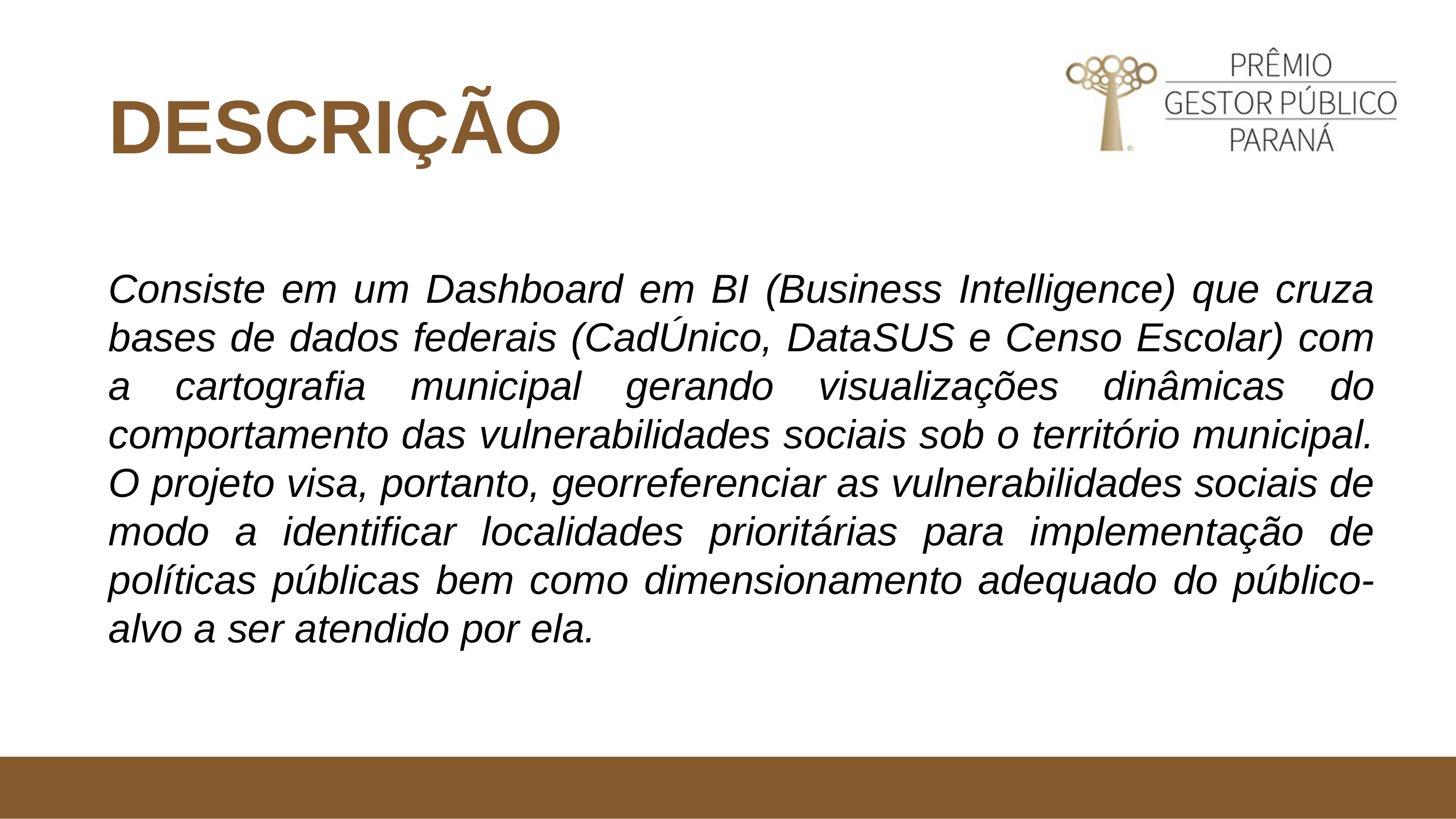

DESCRIÇÃO
Consiste em um Dashboard em BI (Business Intelligence) que cruza bases de dados federais (CadÚnico, DataSUS e Censo Escolar) com a cartografia municipal gerando visualizações dinâmicas do comportamento das vulnerabilidades sociais sob o território municipal. O projeto visa, portanto, georreferenciar as vulnerabilidades sociais de modo a identificar localidades prioritárias para implementação de políticas públicas bem como dimensionamento adequado do público-alvo a ser atendido por ela.